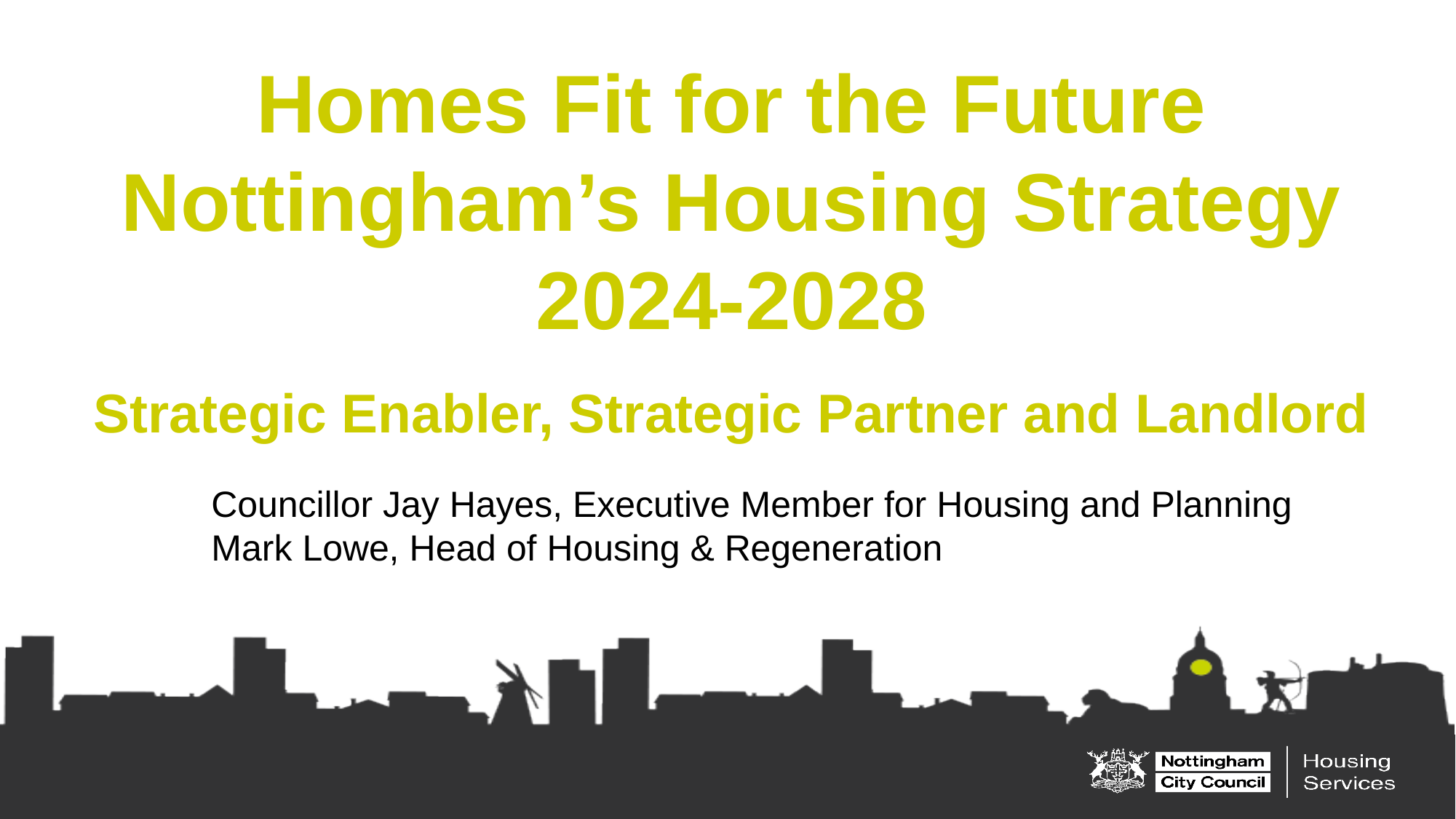

Homes Fit for the Future
Nottingham’s Housing Strategy 2024-2028
Strategic Enabler, Strategic Partner and Landlord
Councillor Jay Hayes, Executive Member for Housing and Planning Mark Lowe, Head of Housing & Regeneration